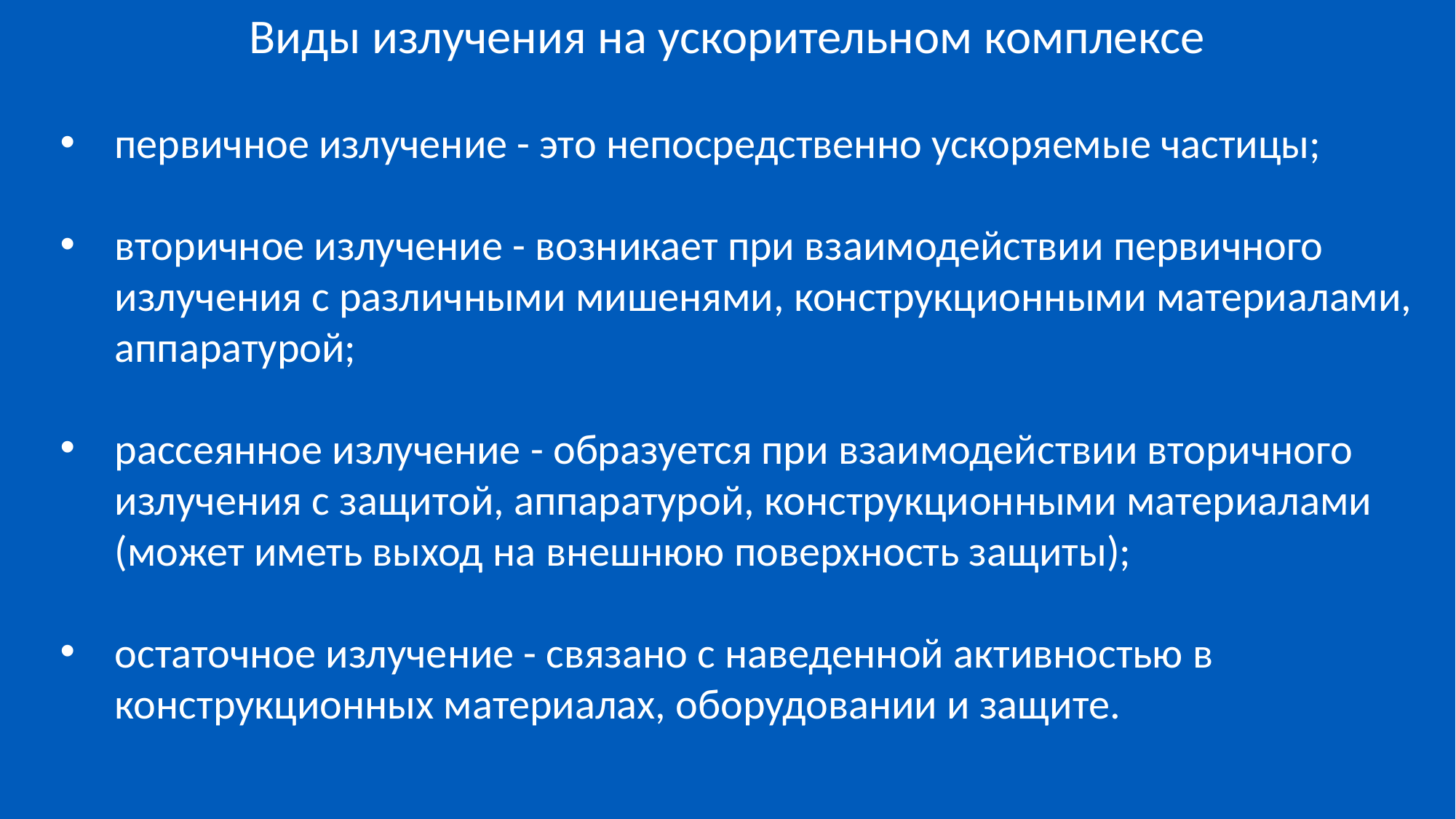

Виды излучения на ускорительном комплексе
первичное излучение - это непосредственно ускоряемые частицы;

вторичное излучение - возникает при взаимодействии первичного излучения с различными мишенями, конструкционными материалами, аппаратурой;

рассеянное излучение - образуется при взаимодействии вторичного излучения с защитой, аппаратурой, конструкционными материалами (может иметь выход на внешнюю поверхность защиты);

остаточное излучение - связано с наведенной активностью в конструкционных материалах, оборудовании и защите.